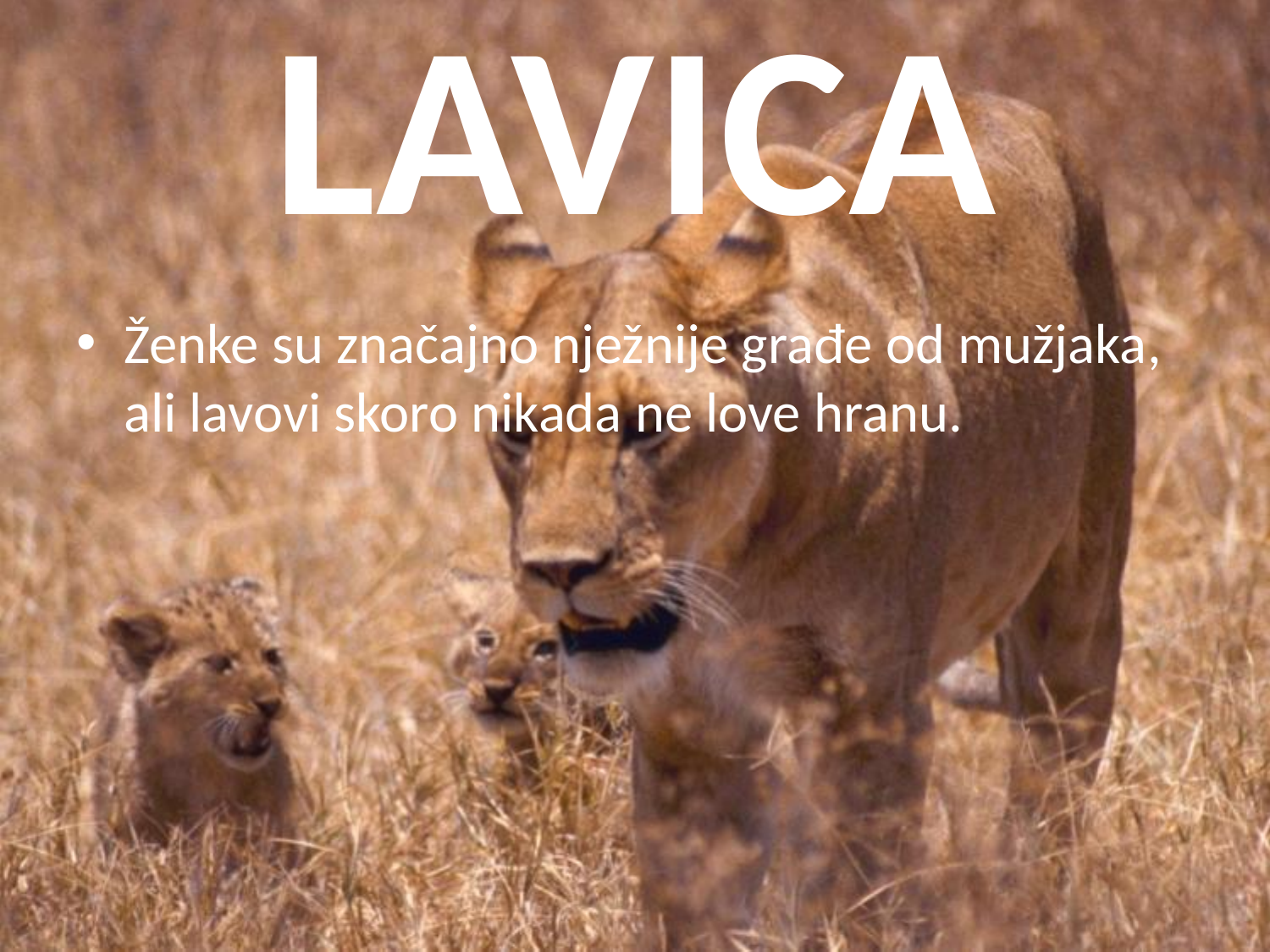

# LAVICA

Ženke su značajno nježnije građe od mužjaka, ali lavovi skoro nikada ne love hranu.